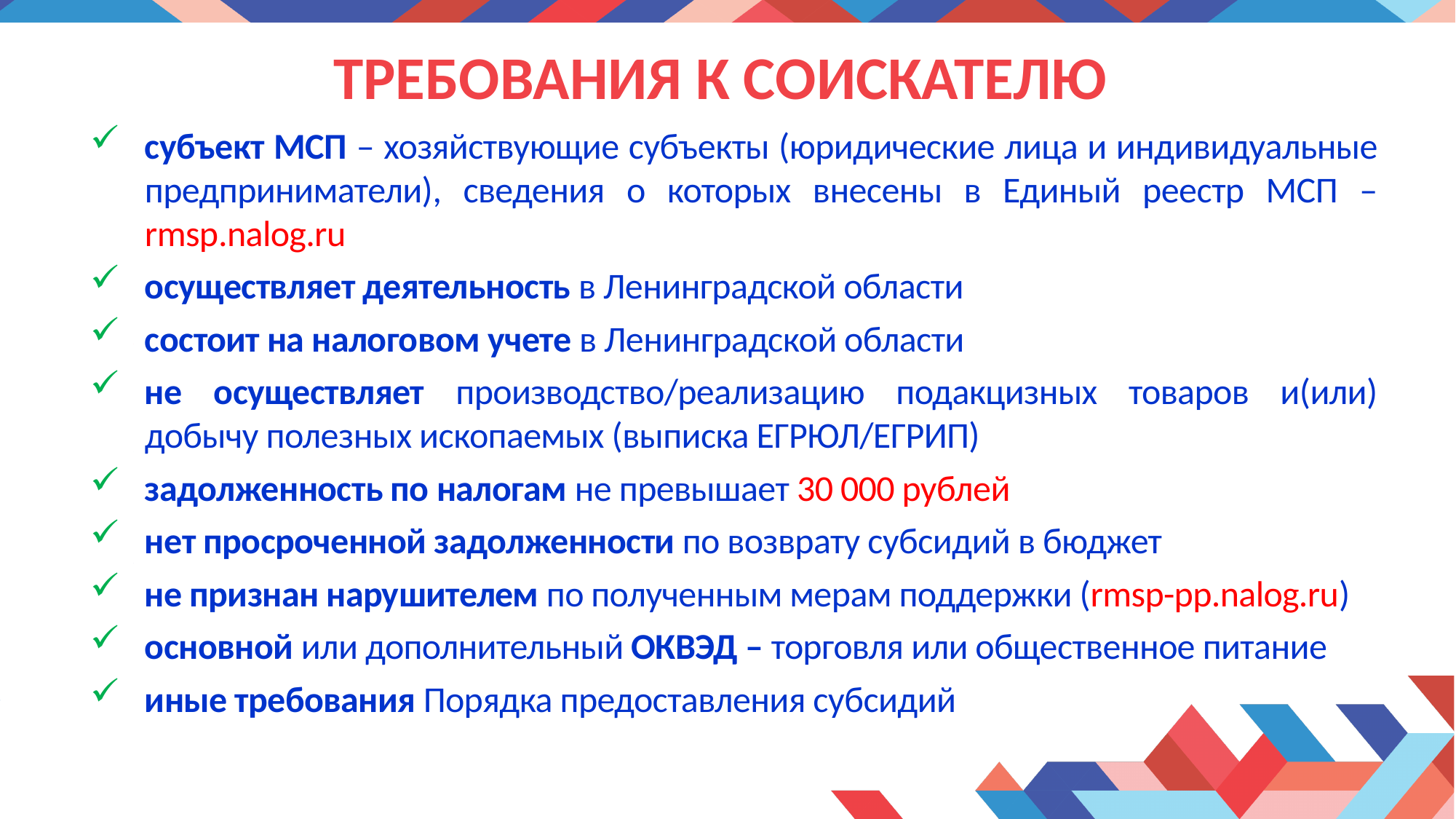

# ТРЕБОВАНИЯ К СОИСКАТЕЛЮ
субъект МСП – хозяйствующие субъекты (юридические лица и индивидуальные предприниматели), сведения о которых внесены в Единый реестр МСП – rmsp.nalog.ru
осуществляет деятельность в Ленинградской области
состоит на налоговом учете в Ленинградской области
не осуществляет производство/реализацию подакцизных товаров и(или) добычу полезных ископаемых (выписка ЕГРЮЛ/ЕГРИП)
задолженность по налогам не превышает 30 000 рублей
нет просроченной задолженности по возврату субсидий в бюджет
не признан нарушителем по полученным мерам поддержки (rmsp-pp.nalog.ru)
основной или дополнительный ОКВЭД – торговля или общественное питание
иные требования Порядка предоставления субсидий